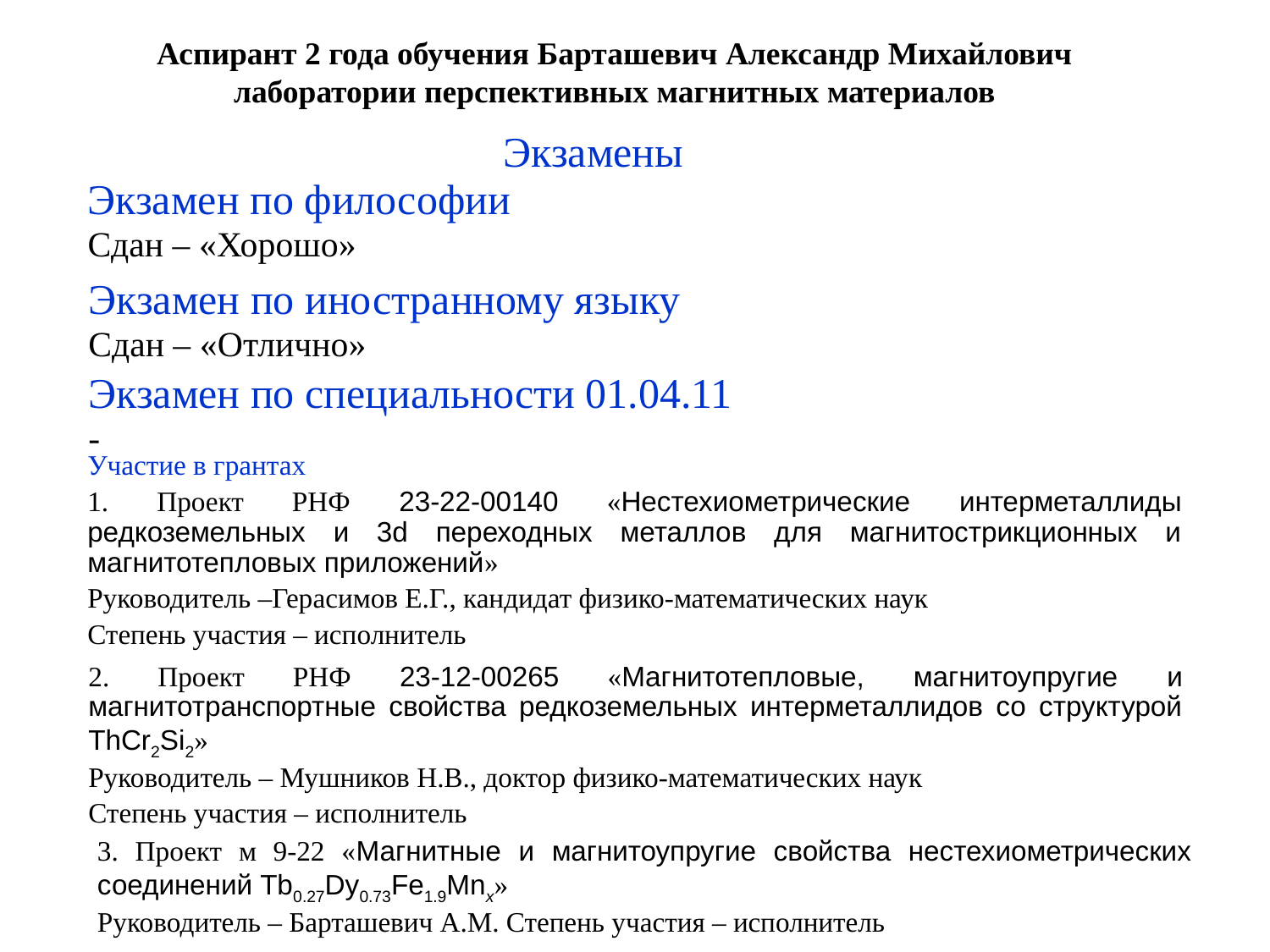

# Аспирант 2 года обучения Барташевич Александр Михайлович лаборатории перспективных магнитных материалов
Экзамены
Экзамен по философии
Сдан – «Хорошо»
Экзамен по иностранному языку
Сдан – «Отлично»
Экзамен по специальности 01.04.11
-
Участие в грантах
1. Проект РНФ 23-22-00140 «Нестехиометрические интерметаллиды редкоземельных и 3d переходных металлов для магнитострикционных и магнитотепловых приложений»
Руководитель –Герасимов Е.Г., кандидат физико-математических наук
Степень участия – исполнитель

2. Проект РНФ 23-12-00265 «Магнитотепловые, магнитоупругие и магнитотранспортные свойства редкоземельных интерметаллидов со структурой ThCr2Si2»
Руководитель – Мушников Н.В., доктор физико-математических наук
Степень участия – исполнитель

3. Проект м 9-22 «Магнитные и магнитоупругие свойства нестехиометрических соединений Tb0.27Dy0.73Fe1.9Mnx»
Руководитель – Барташевич А.М. Степень участия – исполнитель